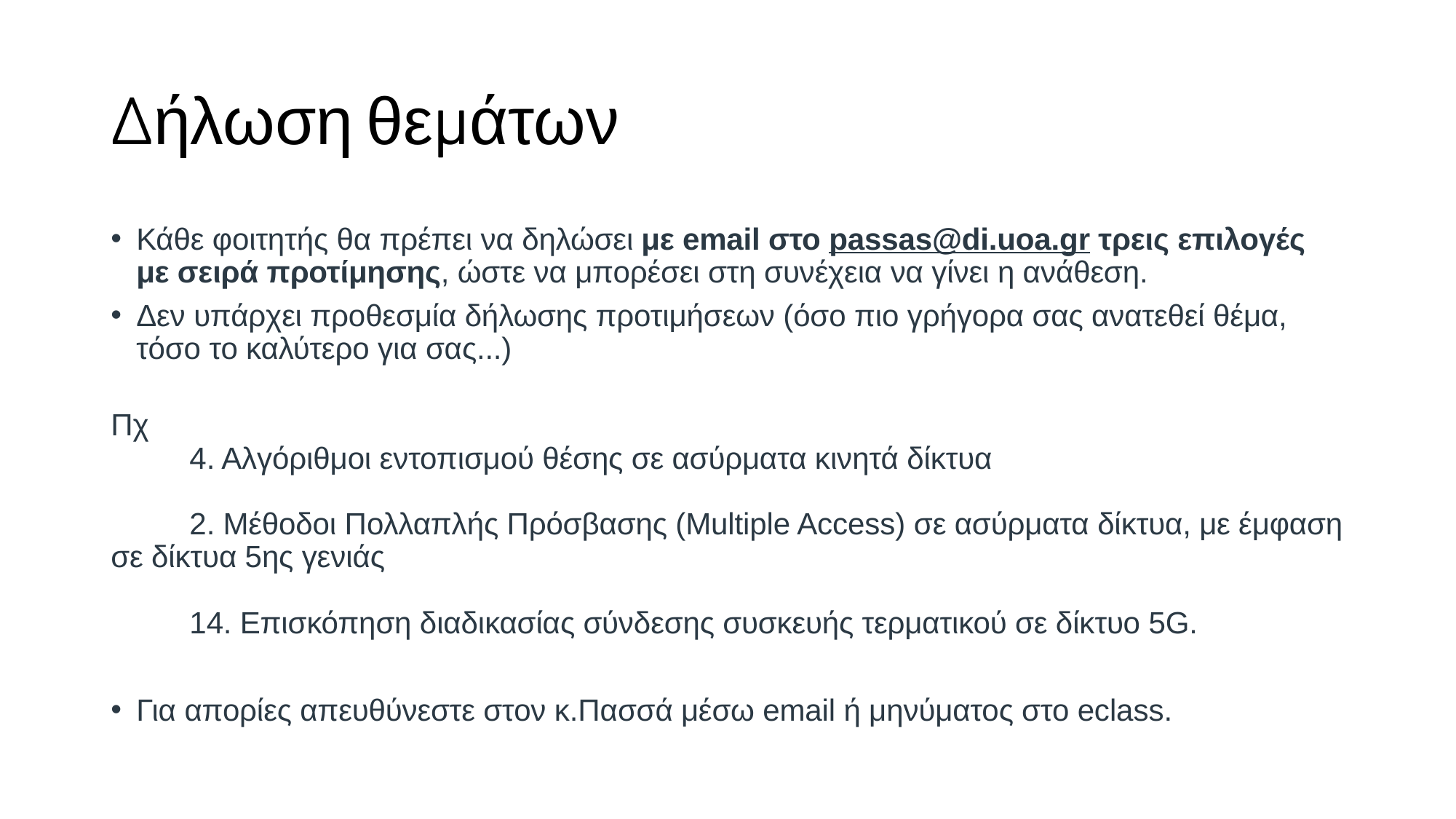

# Δήλωση θεμάτων
Κάθε φοιτητής θα πρέπει να δηλώσει με email στο passas@di.uoa.gr τρεις επιλογές με σειρά προτίμησης, ώστε να μπορέσει στη συνέχεια να γίνει η ανάθεση.
Δεν υπάρχει προθεσμία δήλωσης προτιμήσεων (όσο πιο γρήγορα σας ανατεθεί θέμα, τόσο το καλύτερο για σας...)
Πχ
	4. Αλγόριθμοι εντοπισμού θέσης σε ασύρματα κινητά δίκτυα
	2. Μέθοδοι Πολλαπλής Πρόσβασης (Multiple Access) σε ασύρματα δίκτυα, με έμφαση σε δίκτυα 5ης γενιάς
	14. Επισκόπηση διαδικασίας σύνδεσης συσκευής τερματικού σε δίκτυο 5G.

Για απορίες απευθύνεστε στον κ.Πασσά μέσω email ή μηνύματος στο eclass.